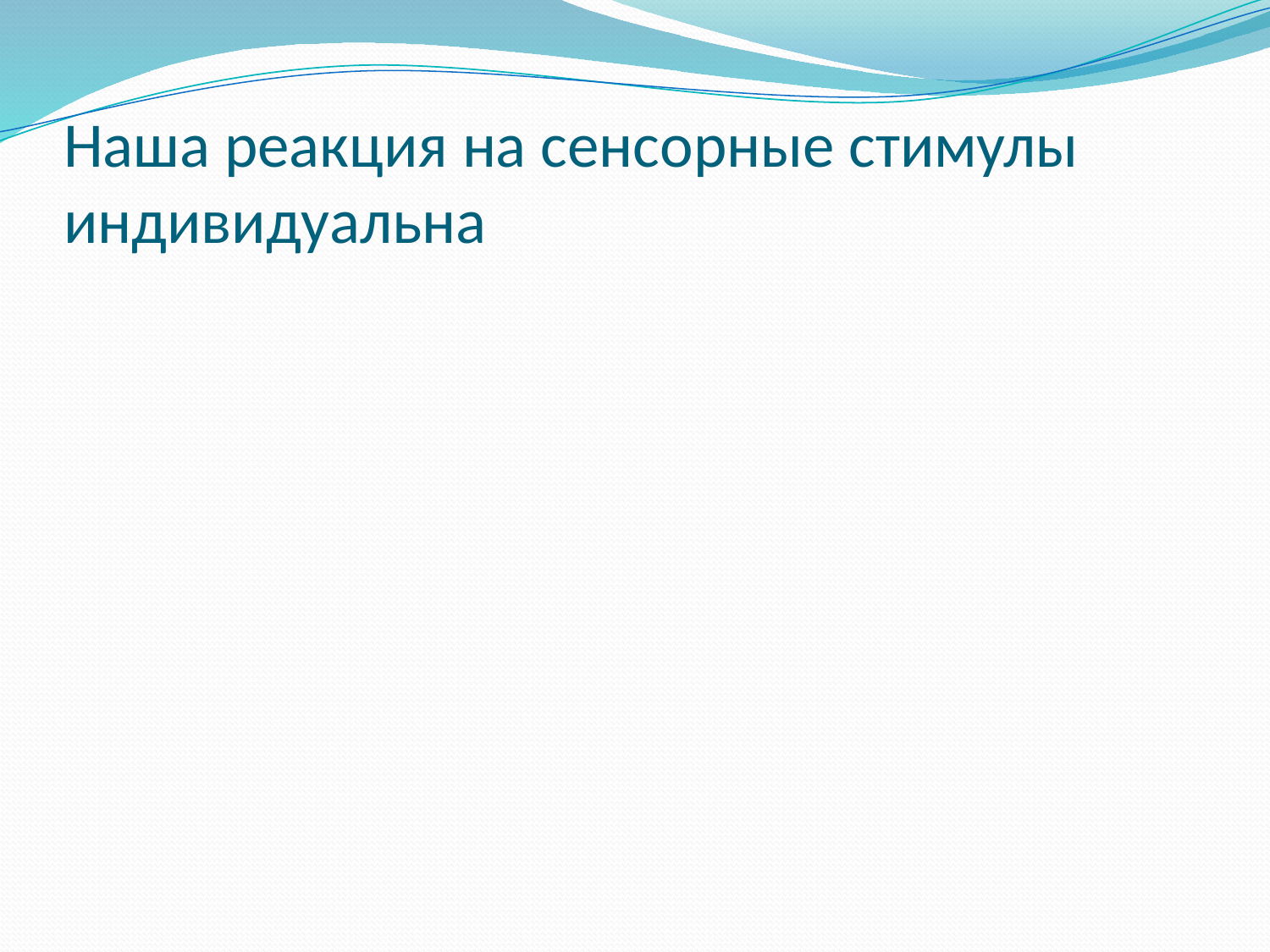

# Наша реакция на сенсорные стимулы индивидуальна